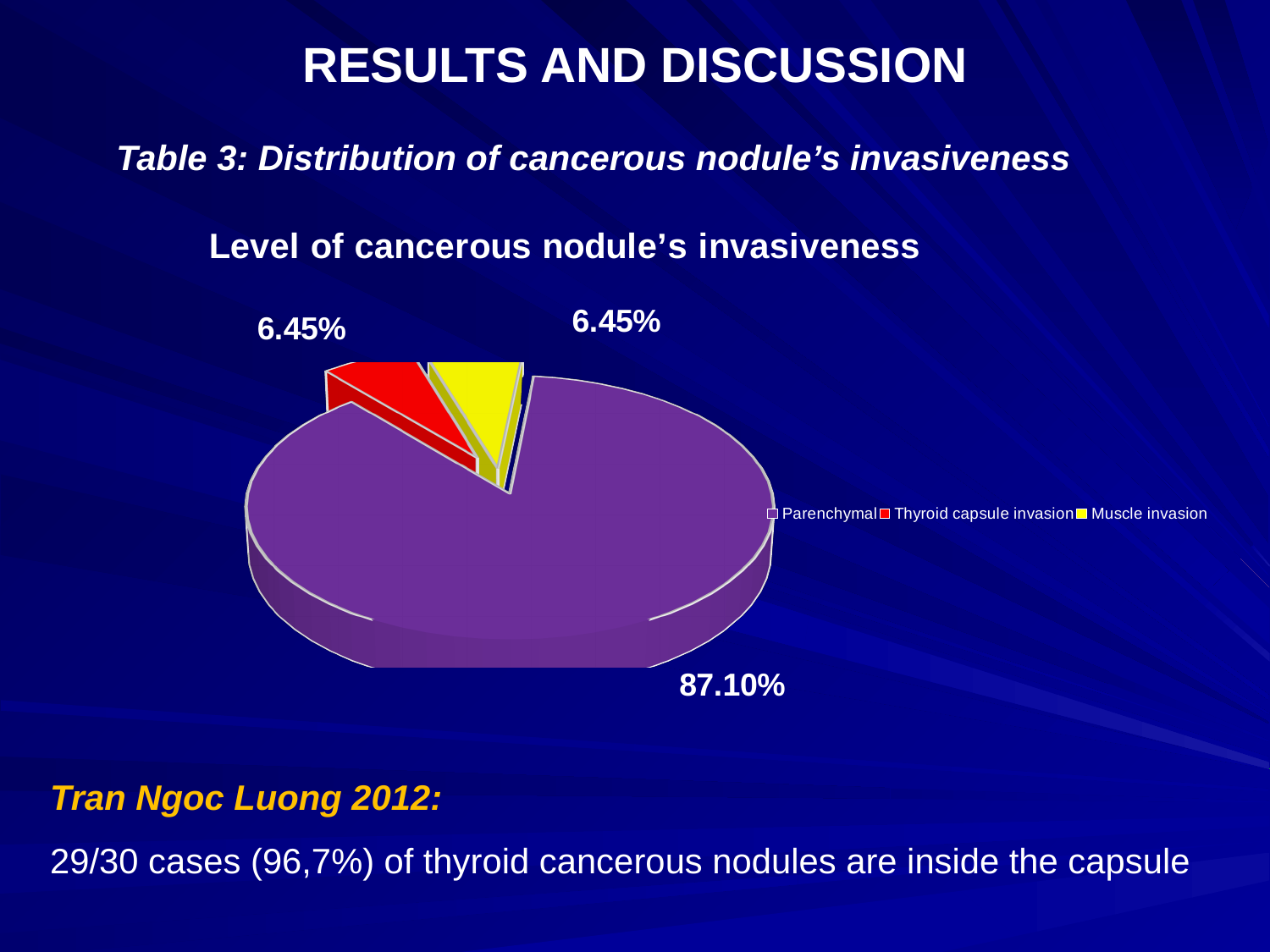

# RESULTS AND DISCUSSION
Table 3: Distribution of cancerous nodule’s invasiveness

[unsupported chart]

Tran Ngoc Luong 2012:
29/30 cases (96,7%) of thyroid cancerous nodules are inside the capsule